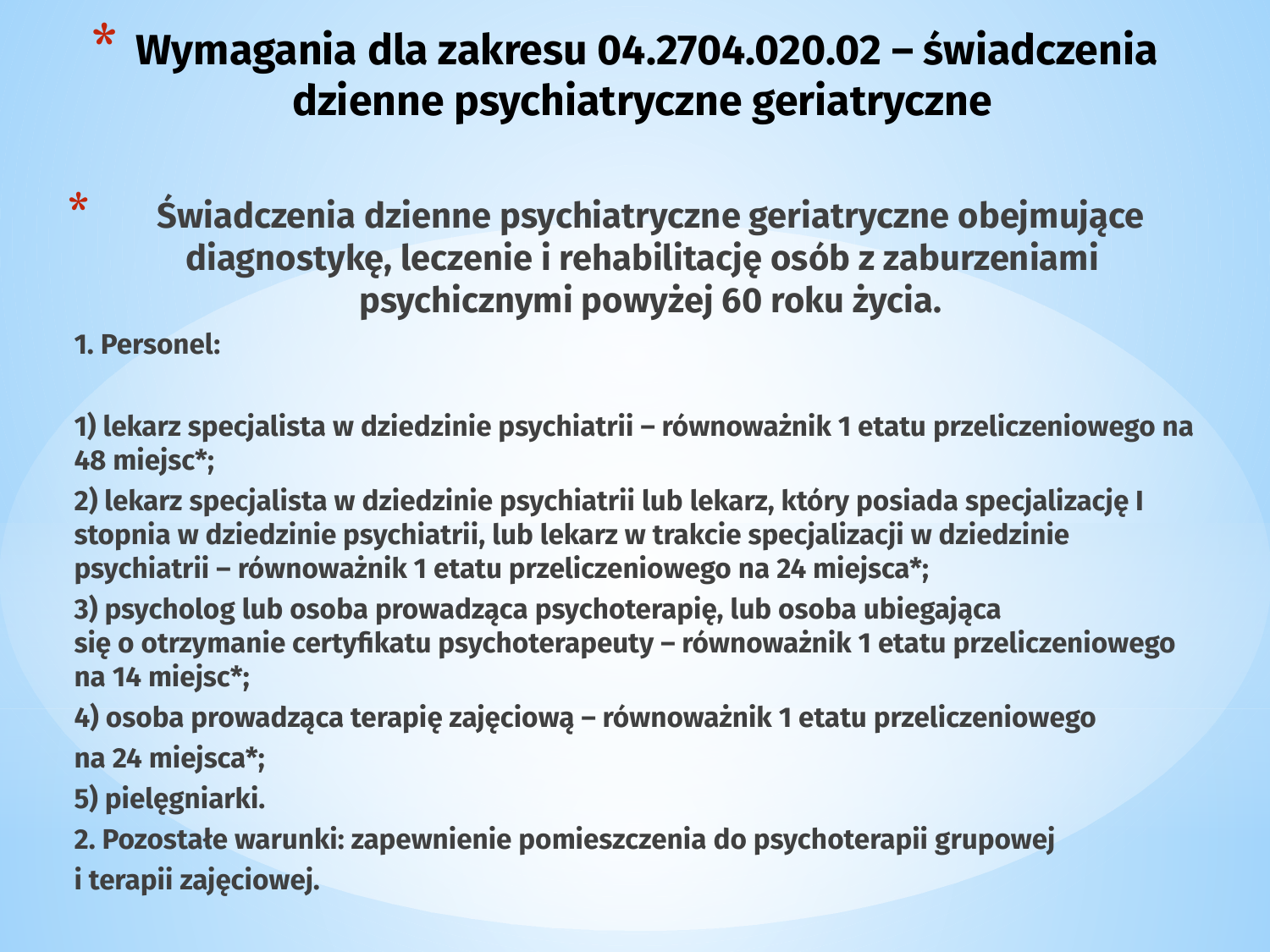

# Wymagania dla zakresu 04.2704.020.02 – świadczenia dzienne psychiatryczne geriatryczne
Świadczenia dzienne psychiatryczne geriatryczne obejmujące diagnostykę, leczenie i rehabilitację osób z zaburzeniami   psychicznymi powyżej 60 roku życia.
1. Personel:

1) lekarz specjalista w dziedzinie psychiatrii – równoważnik 1 etatu przeliczeniowego na 48 miejsc*;
2) lekarz specjalista w dziedzinie psychiatrii lub lekarz, który posiada specjalizację I stopnia w dziedzinie psychiatrii, lub lekarz w trakcie specjalizacji w dziedzinie psychiatrii – równoważnik 1 etatu przeliczeniowego na 24 miejsca*;
3) psycholog lub osoba prowadząca psychoterapię, lub osoba ubiegająca
się o otrzymanie certyfikatu psychoterapeuty – równoważnik 1 etatu przeliczeniowego na 14 miejsc*;
4) osoba prowadząca terapię zajęciową – równoważnik 1 etatu przeliczeniowego
na 24 miejsca*;
5) pielęgniarki.
2. Pozostałe warunki: zapewnienie pomieszczenia do psychoterapii grupowej
i terapii zajęciowej.